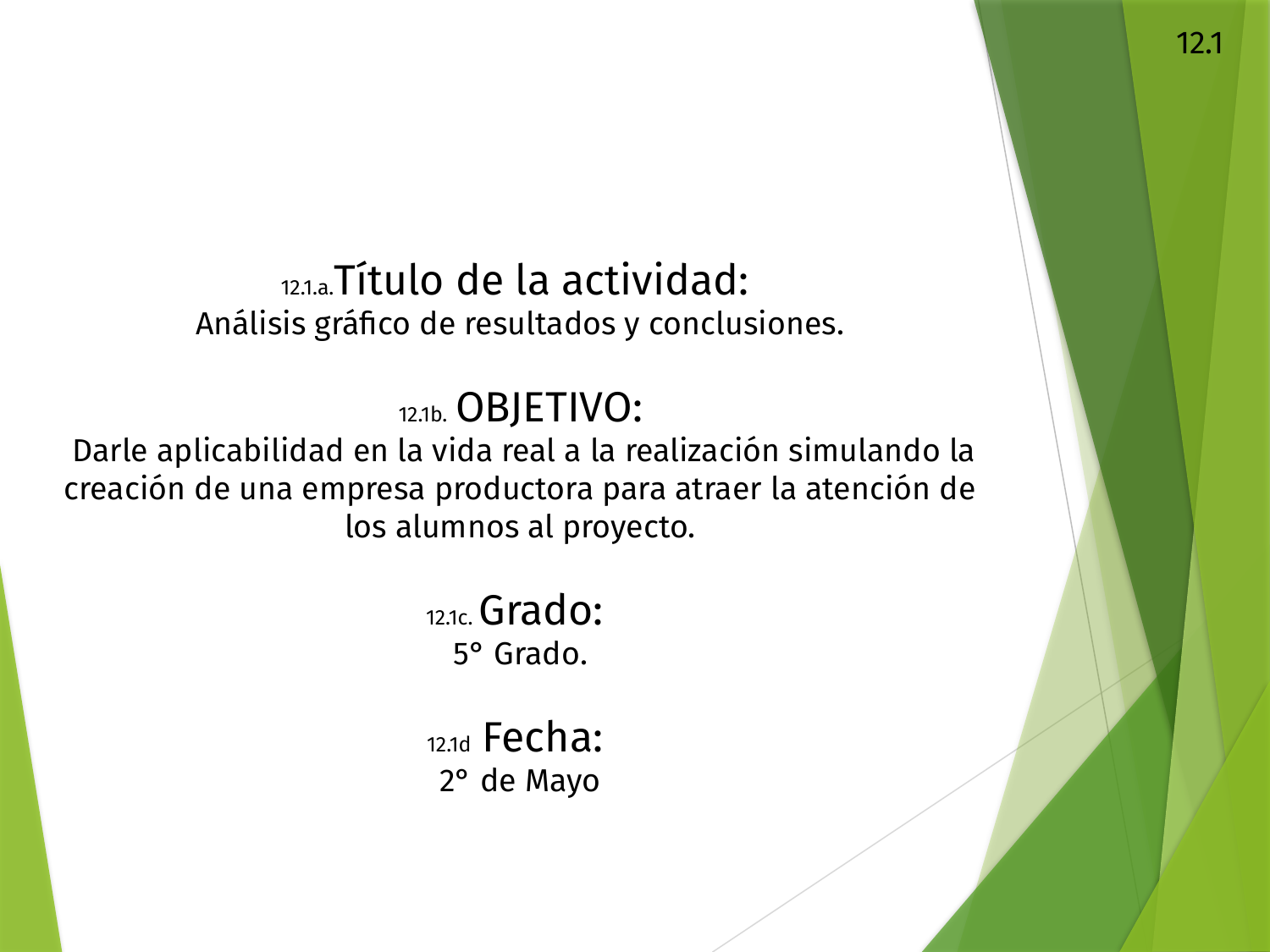

12.1
12.1.a.Título de la actividad:
Análisis gráfico de resultados y conclusiones.

12.1b. OBJETIVO:
 Darle aplicabilidad en la vida real a la realización simulando la creación de una empresa productora para atraer la atención de los alumnos al proyecto.

12.1c. Grado:
5° Grado.

12.1d Fecha:
2° de Mayo